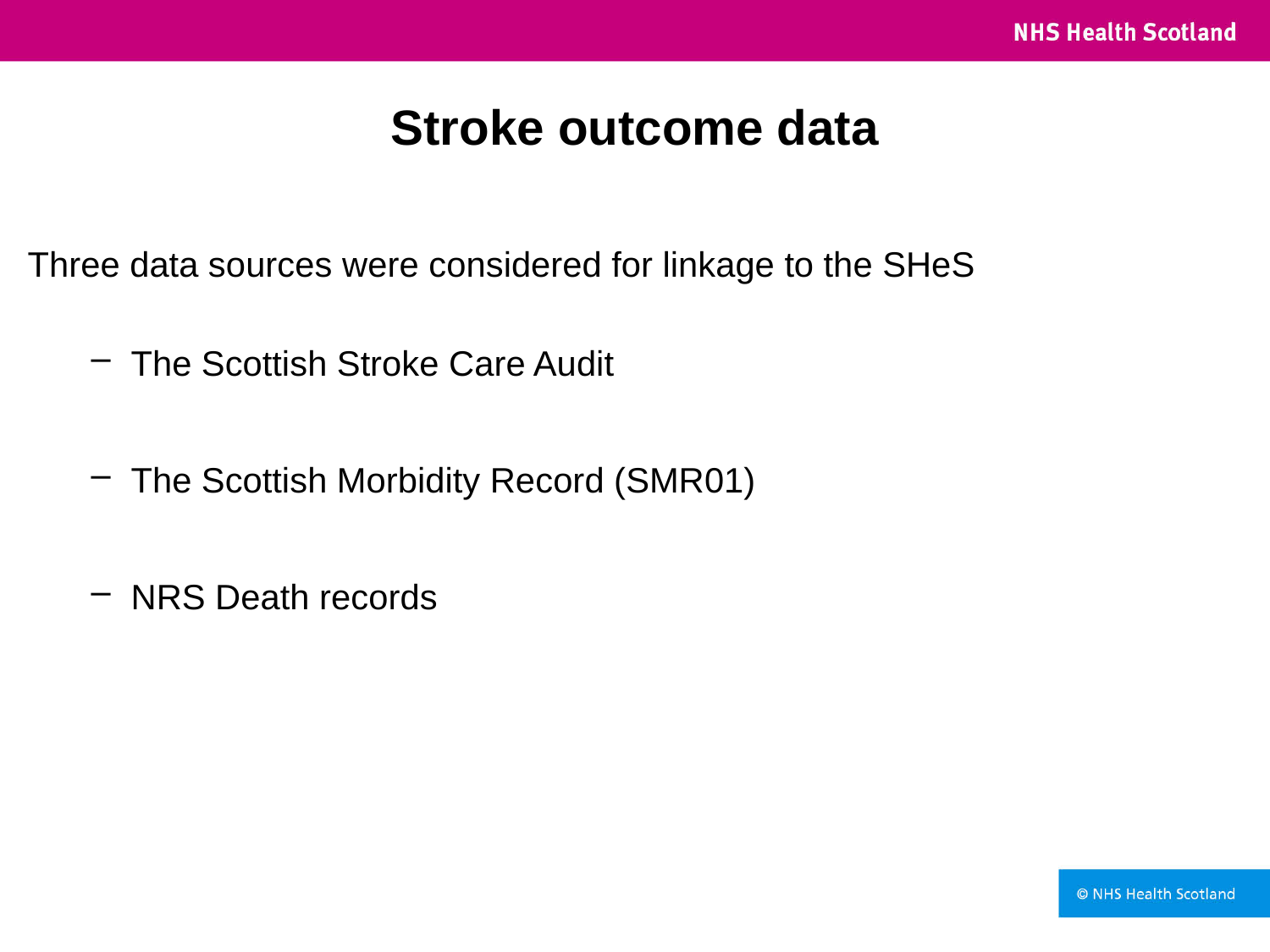

# Stroke outcome data

Three data sources were considered for linkage to the SHeS

The Scottish Stroke Care Audit

The Scottish Morbidity Record (SMR01)

NRS Death records